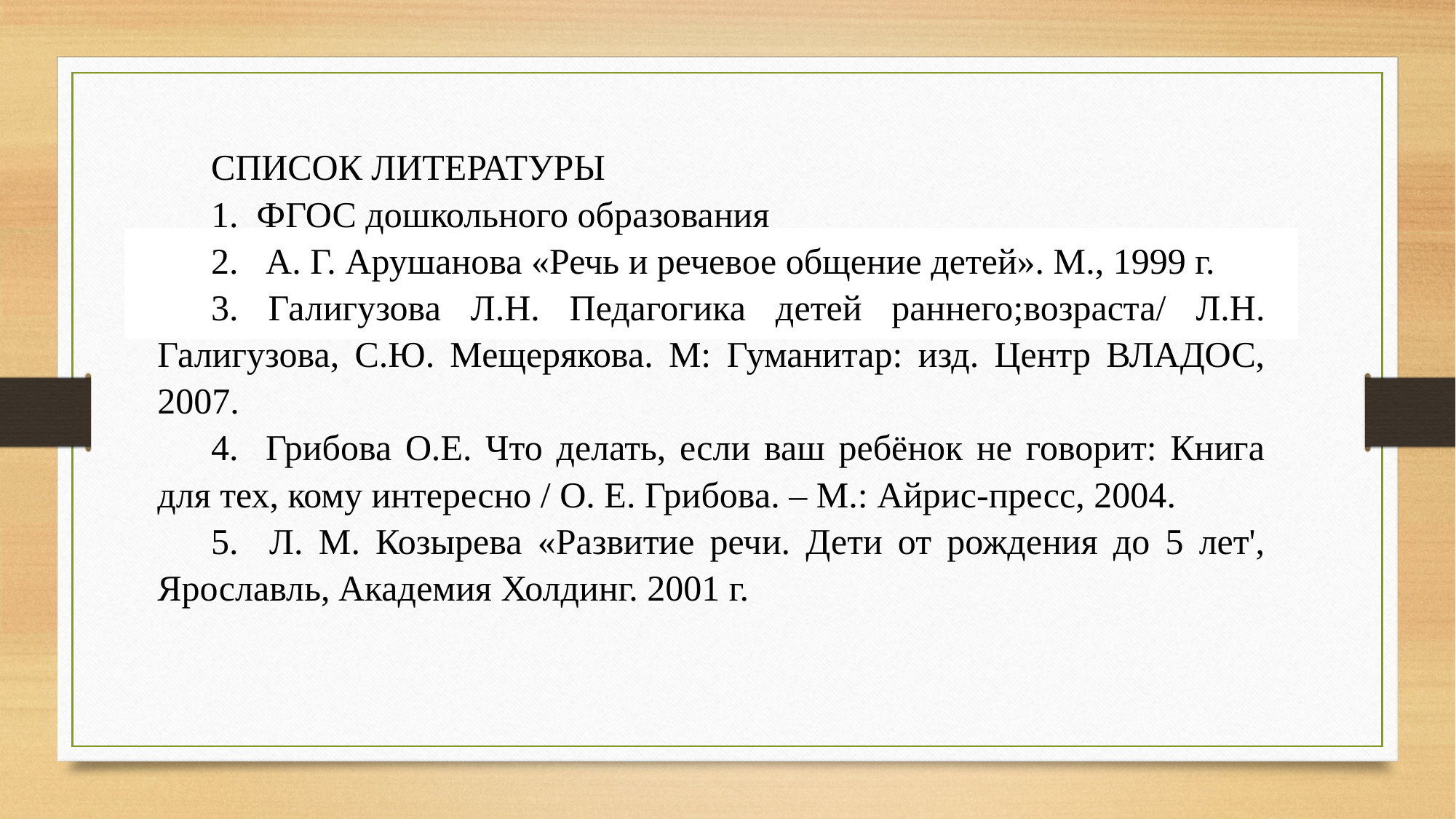

СПИСОК ЛИТЕРАТУРЫ
1.  ФГОС дошкольного образования
2.   А. Г. Арушанова «Речь и речевое общение детей». М., 1999 г.
3. Галигузова Л.Н. Педагогика детей раннего;возраста/ Л.Н. Галигузова, С.Ю. Мещерякова. М: Гуманитар: изд. Центр ВЛАДОС, 2007.
4.  Грибова О.Е. Что делать, если ваш ребёнок не говорит: Книга для тех, кому интересно / О. Е. Грибова. – М.: Айрис-пресс, 2004.
5.  Л. М. Козырева «Развитие речи. Дети от рождения до 5 лет', Ярославль, Академия Холдинг. 2001 г.